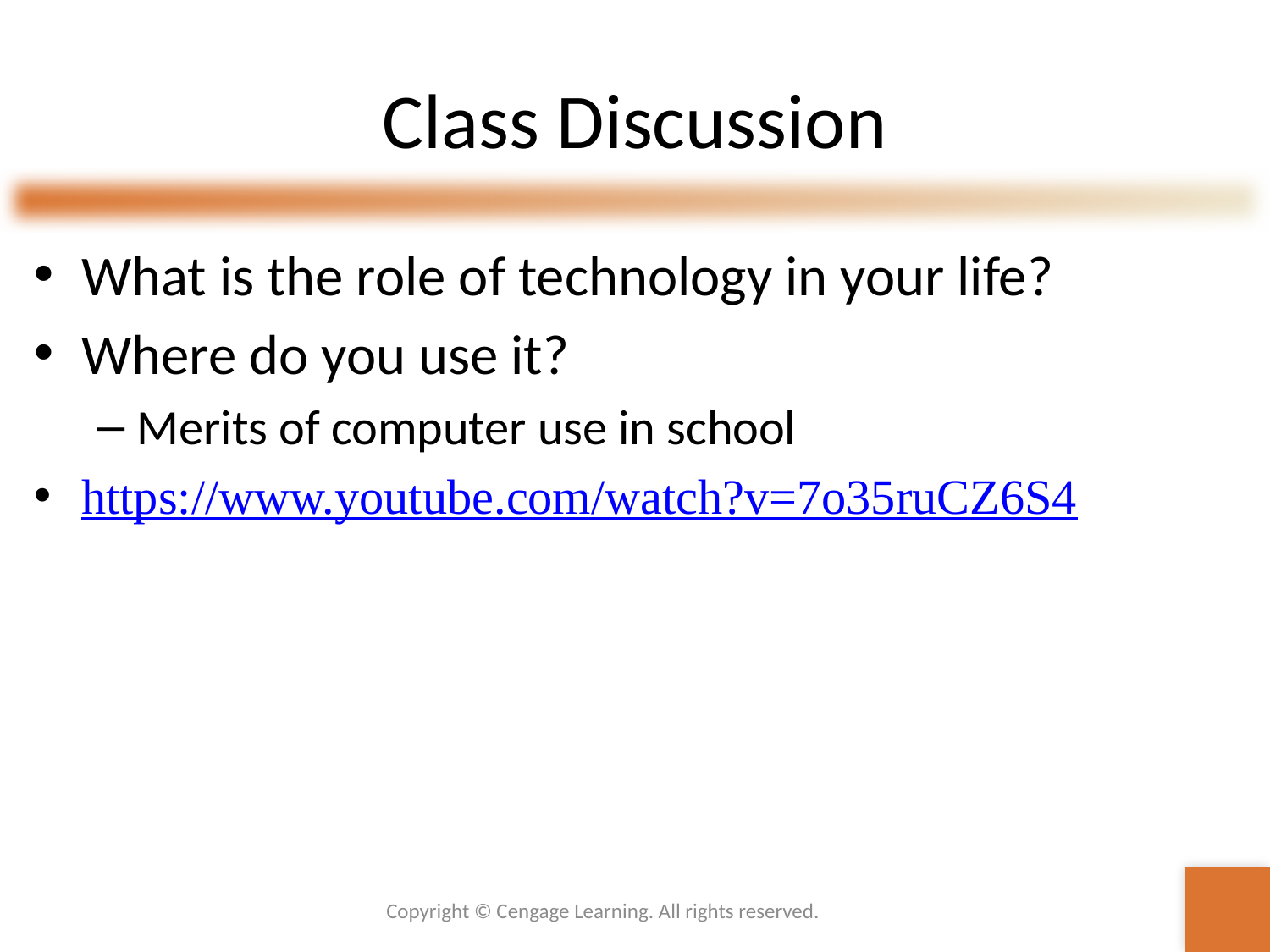

# Class Discussion
What is the role of technology in your life?
Where do you use it?
Merits of computer use in school
https://www.youtube.com/watch?v=7o35ruCZ6S4

Copyright © Cengage Learning. All rights reserved.